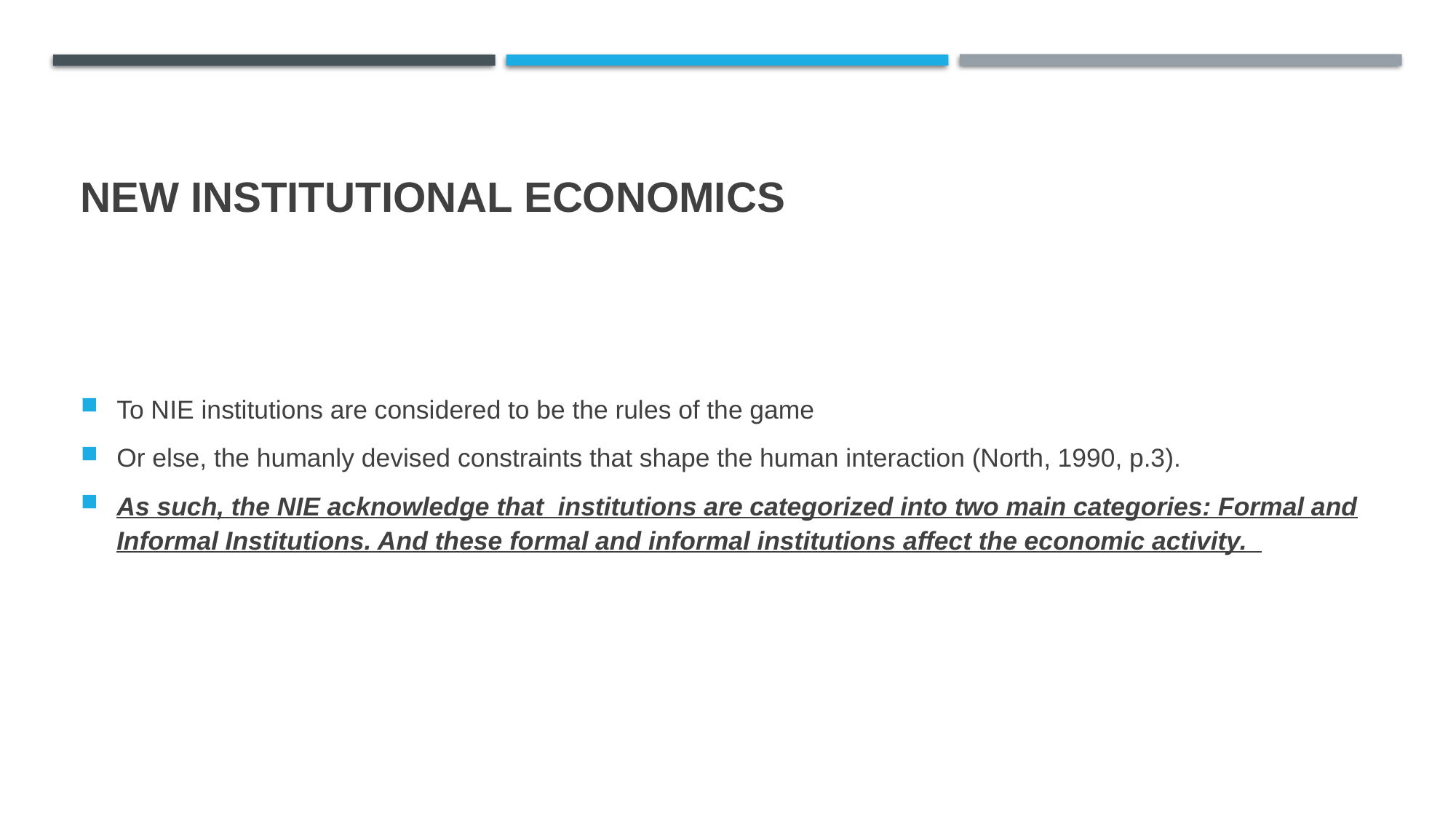

# New Institutional Economics
To NIE institutions are considered to be the rules of the game
Or else, the humanly devised constraints that shape the human interaction (North, 1990, p.3).
As such, the NIE acknowledge that  institutions are categorized into two main categories: Formal and Informal Institutions. And these formal and informal institutions affect the economic activity.